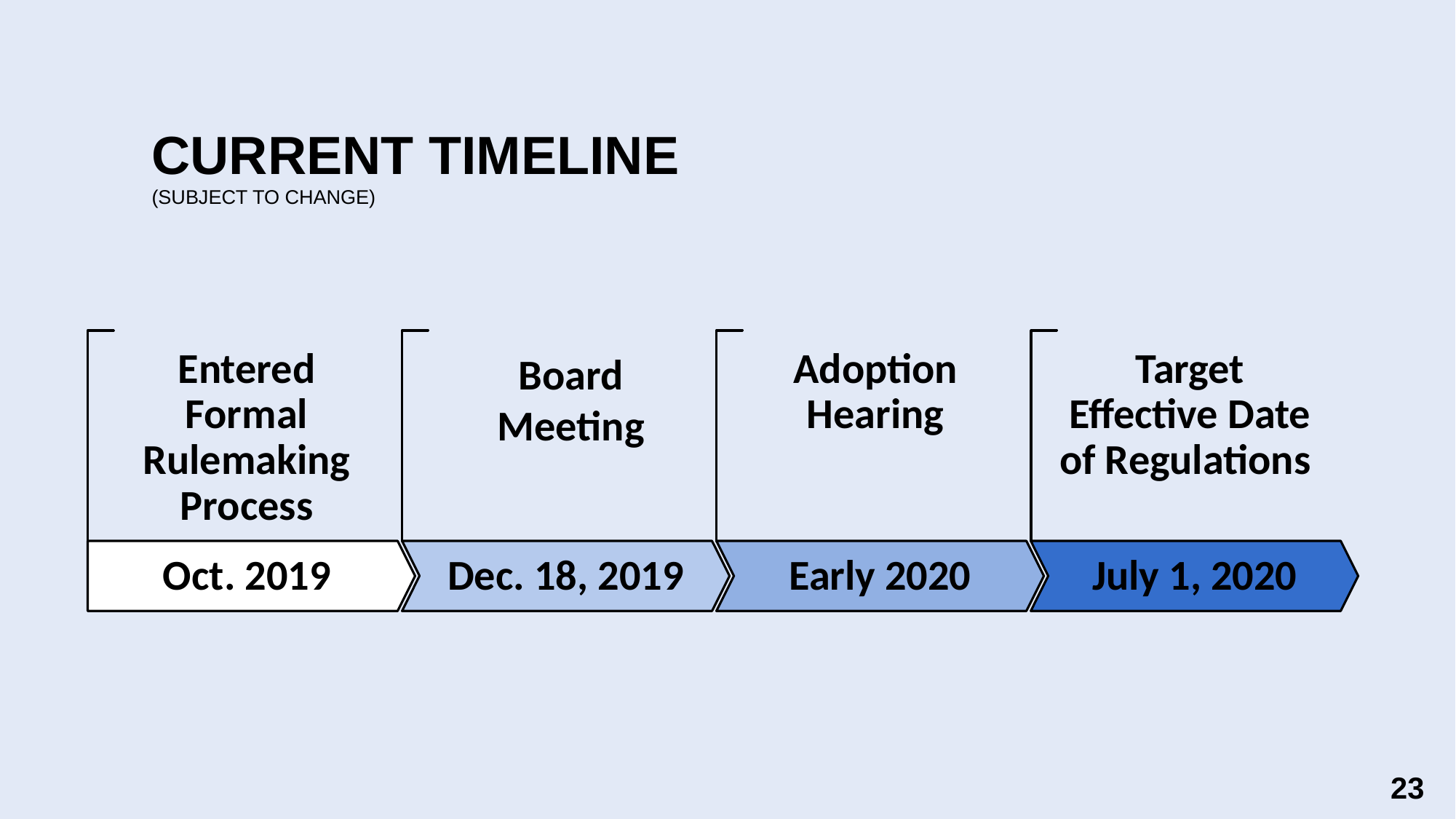

# Current Timeline (Subject to Change)
Oct. 2019
Entered Formal Rulemaking Process
Dec. 18, 2019
Early 2020
Adoption Hearing
July 1, 2020
Target Effective Date of Regulations

Board
Meeting
23